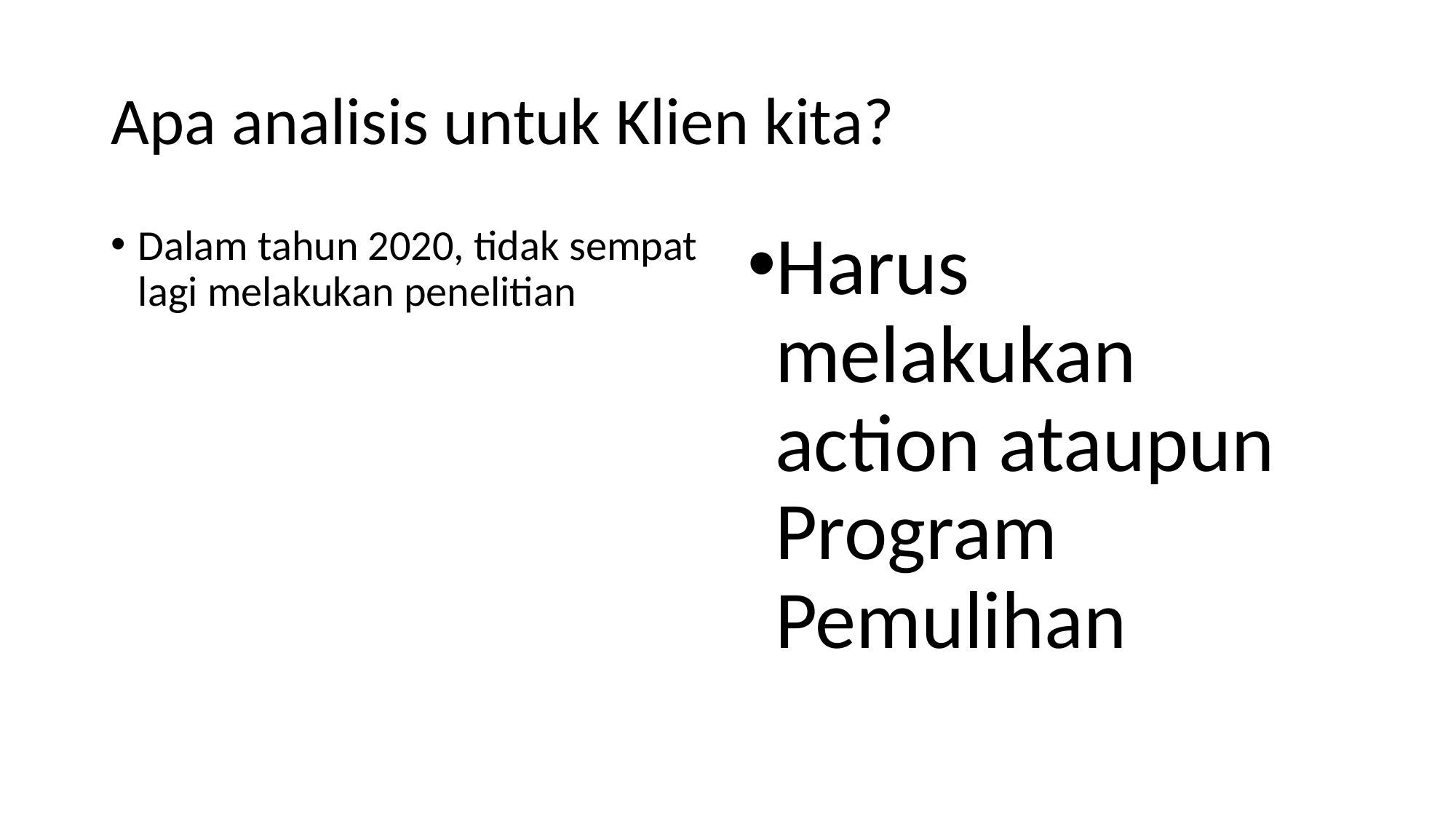

# Apa analisis untuk Klien kita?
Dalam tahun 2020, tidak sempat lagi melakukan penelitian
Harus melakukan action ataupun Program Pemulihan